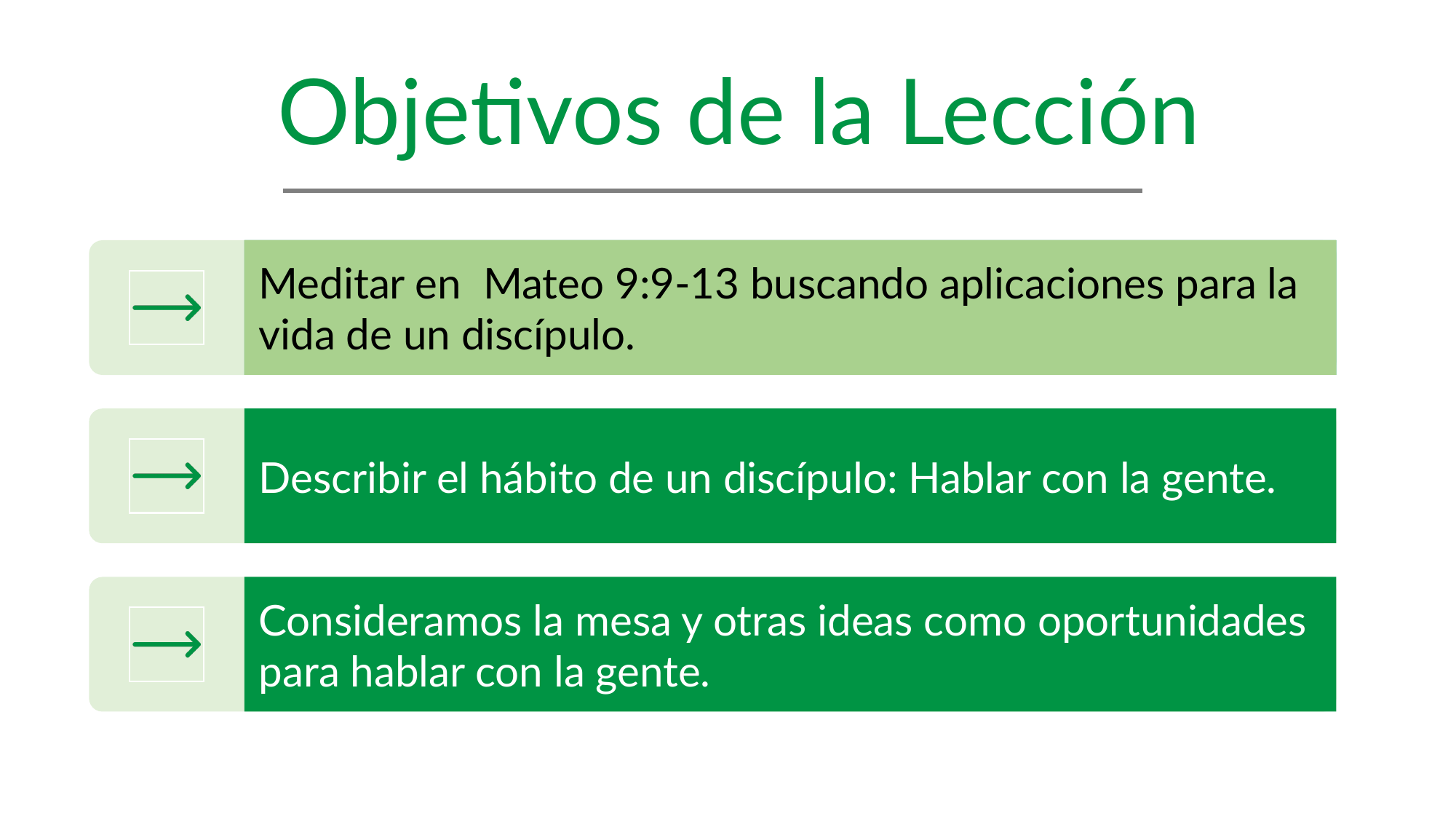

Objetivos de la Lección

Meditar en  Mateo 9:9-13 buscando aplicaciones para la vida de un discípulo.

Describir el hábito de un discípulo: Hablar con la gente.

Consideramos la mesa y otras ideas como oportunidades para hablar con la gente.